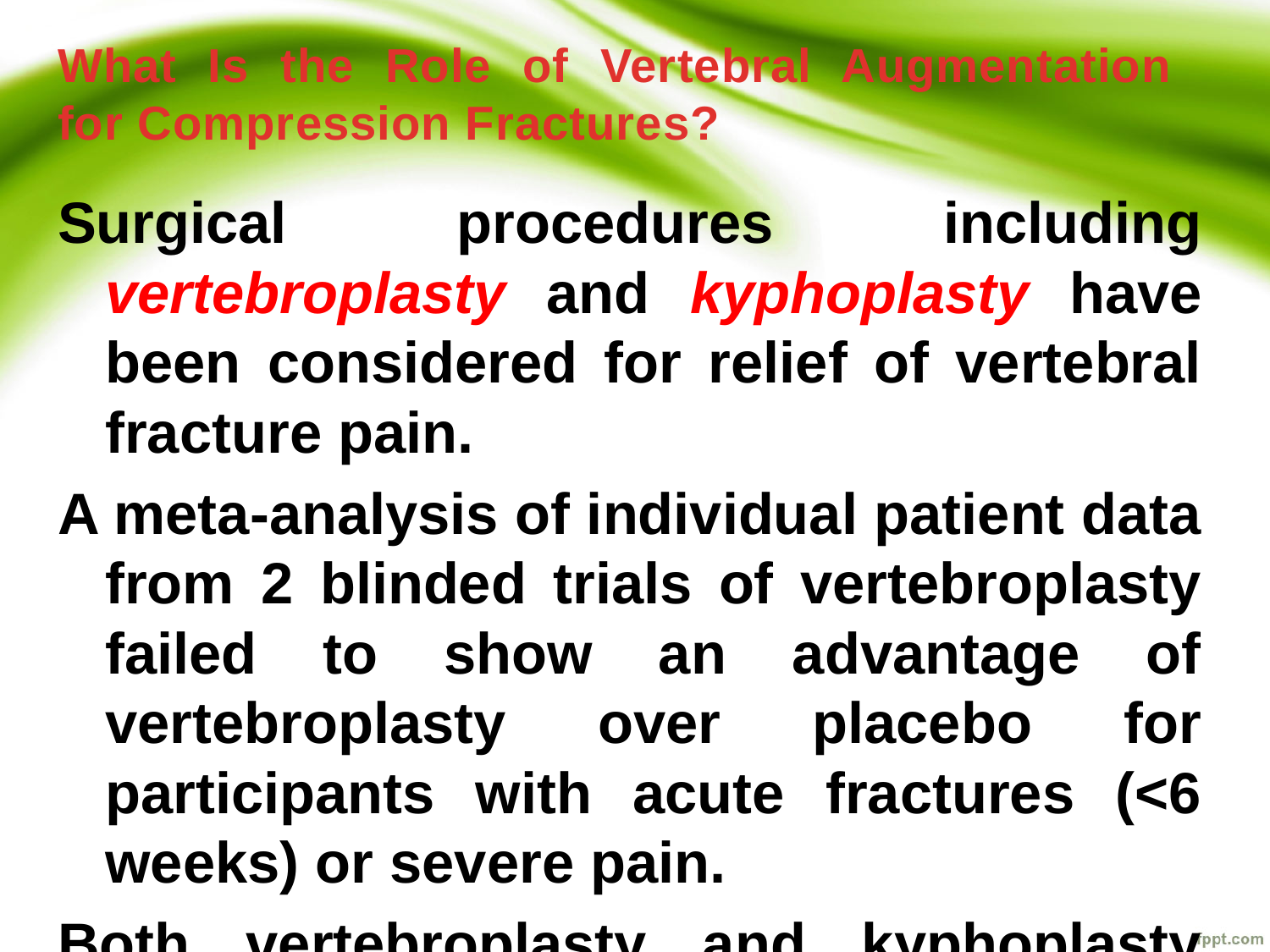

# What Is the Role of Vertebral Augmentation for Compression Fractures?
Surgical procedures including vertebroplasty and kyphoplasty have been considered for relief of vertebral fracture pain.
A meta-analysis of individual patient data from 2 blinded trials of vertebroplasty failed to show an advantage of vertebroplasty over placebo for participants with acute fractures (<6 weeks) or severe pain.
Both vertebroplasty and kyphoplasty have been suggested to increase the risk of vertebral fractures in the adjacent vertebrae. The role for surgical procedures in treatment of vertebral fractures remains uncertain.